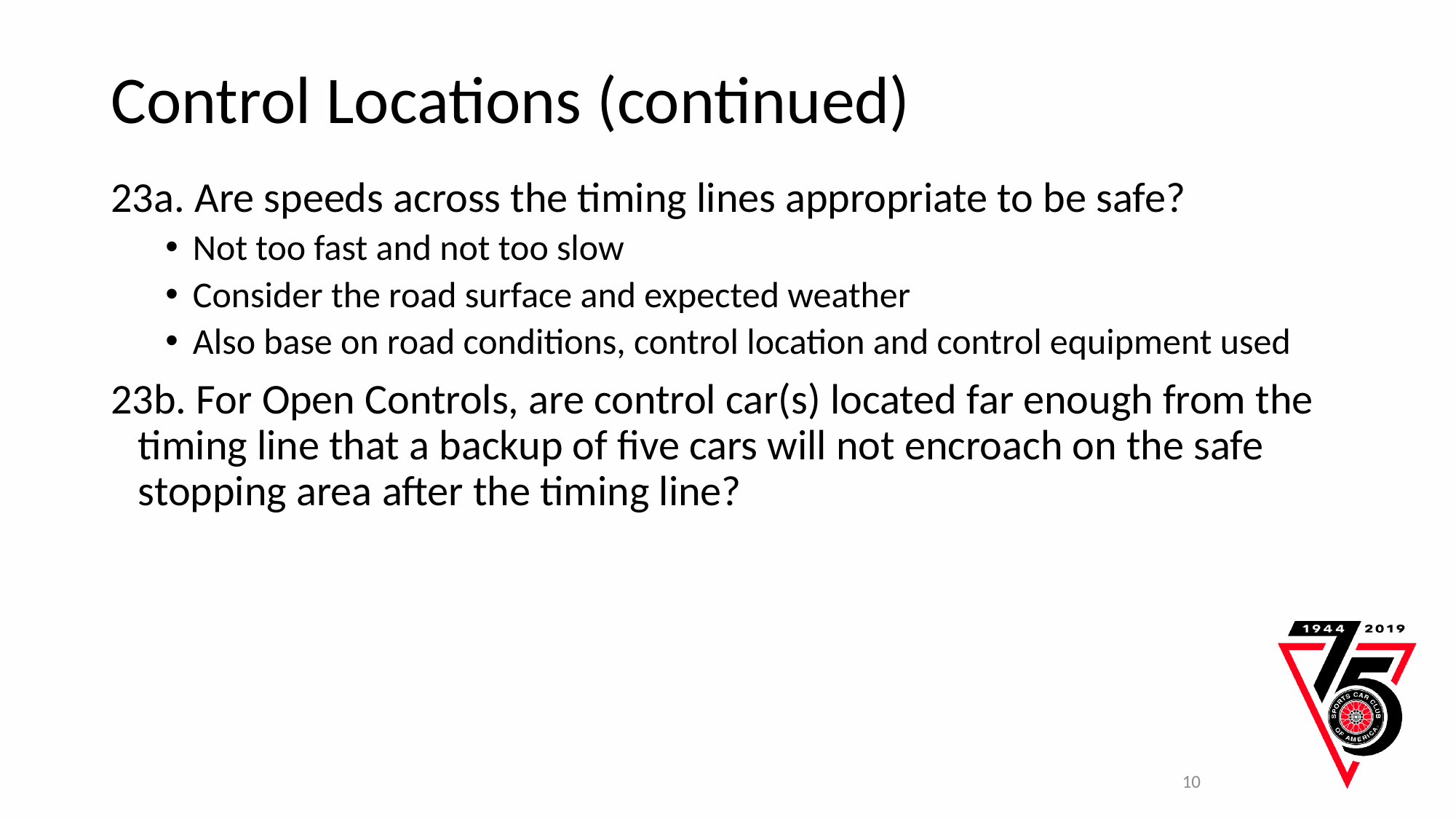

# Control Locations (continued)
23a. Are speeds across the timing lines appropriate to be safe?
Not too fast and not too slow
Consider the road surface and expected weather
Also base on road conditions, control location and control equipment used
23b. For Open Controls, are control car(s) located far enough from the timing line that a backup of five cars will not encroach on the safe stopping area after the timing line?
10